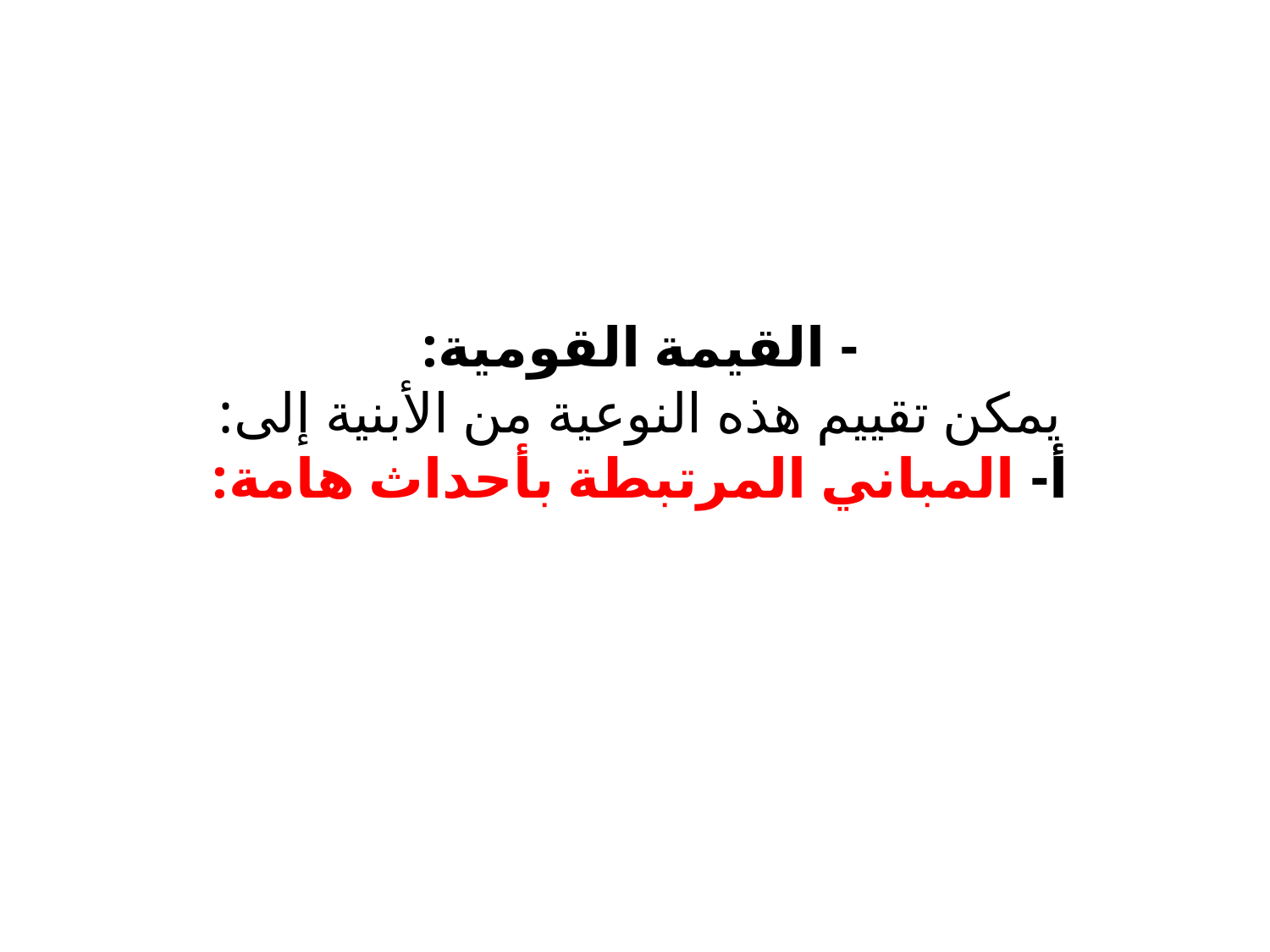

# - القيمة القومية: يمكن تقييم هذه النوعية من الأبنية إلى: أ- المباني المرتبطة بأحداث هامة: